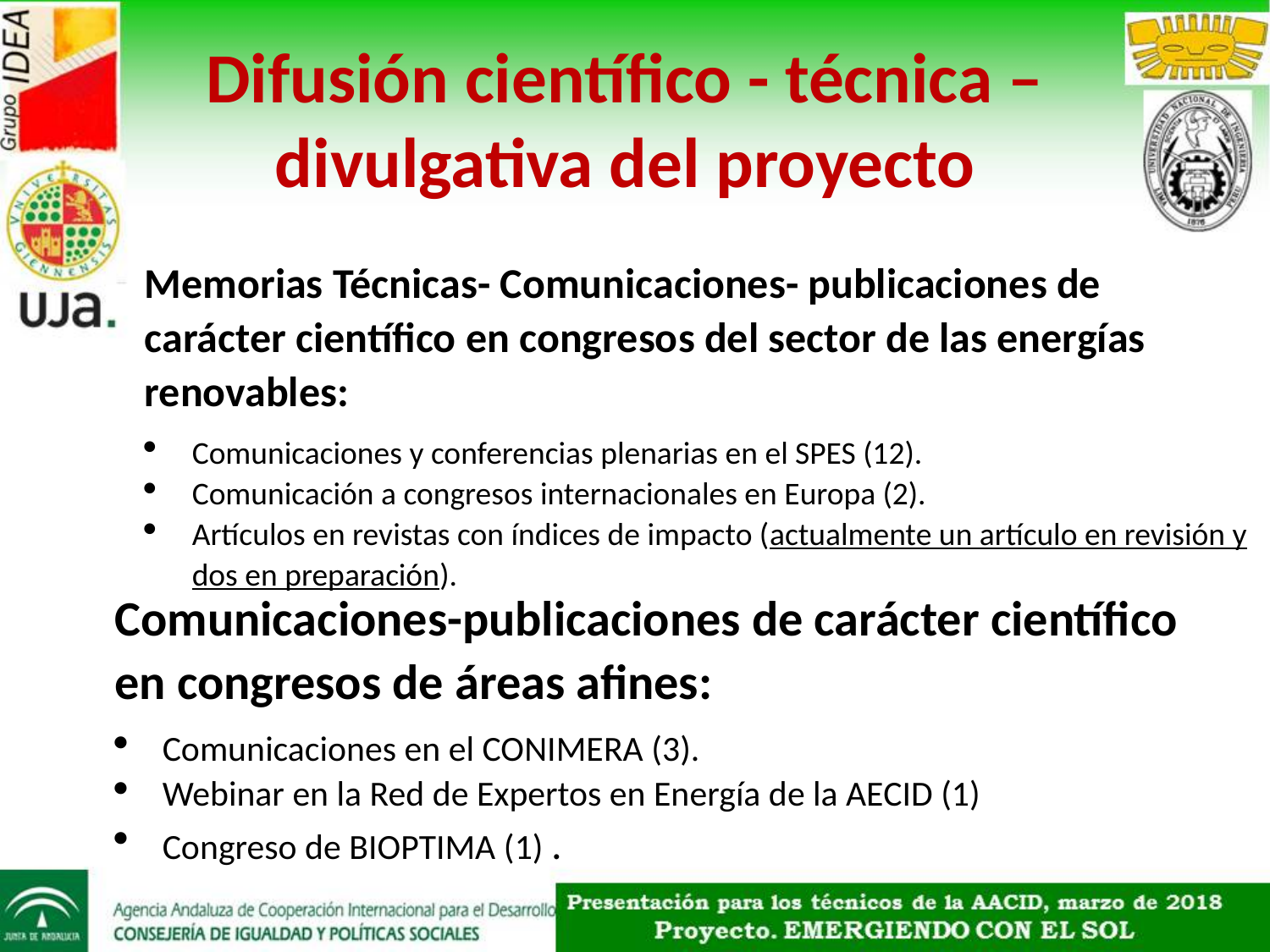

Difusión científico - técnica – divulgativa del proyecto
Memorias Técnicas- Comunicaciones- publicaciones de carácter científico en congresos del sector de las energías renovables:
Comunicaciones y conferencias plenarias en el SPES (12).
Comunicación a congresos internacionales en Europa (2).
Artículos en revistas con índices de impacto (actualmente un artículo en revisión y dos en preparación).
Comunicaciones-publicaciones de carácter científico en congresos de áreas afines:
Comunicaciones en el CONIMERA (3).
Webinar en la Red de Expertos en Energía de la AECID (1)
Congreso de BIOPTIMA (1) .